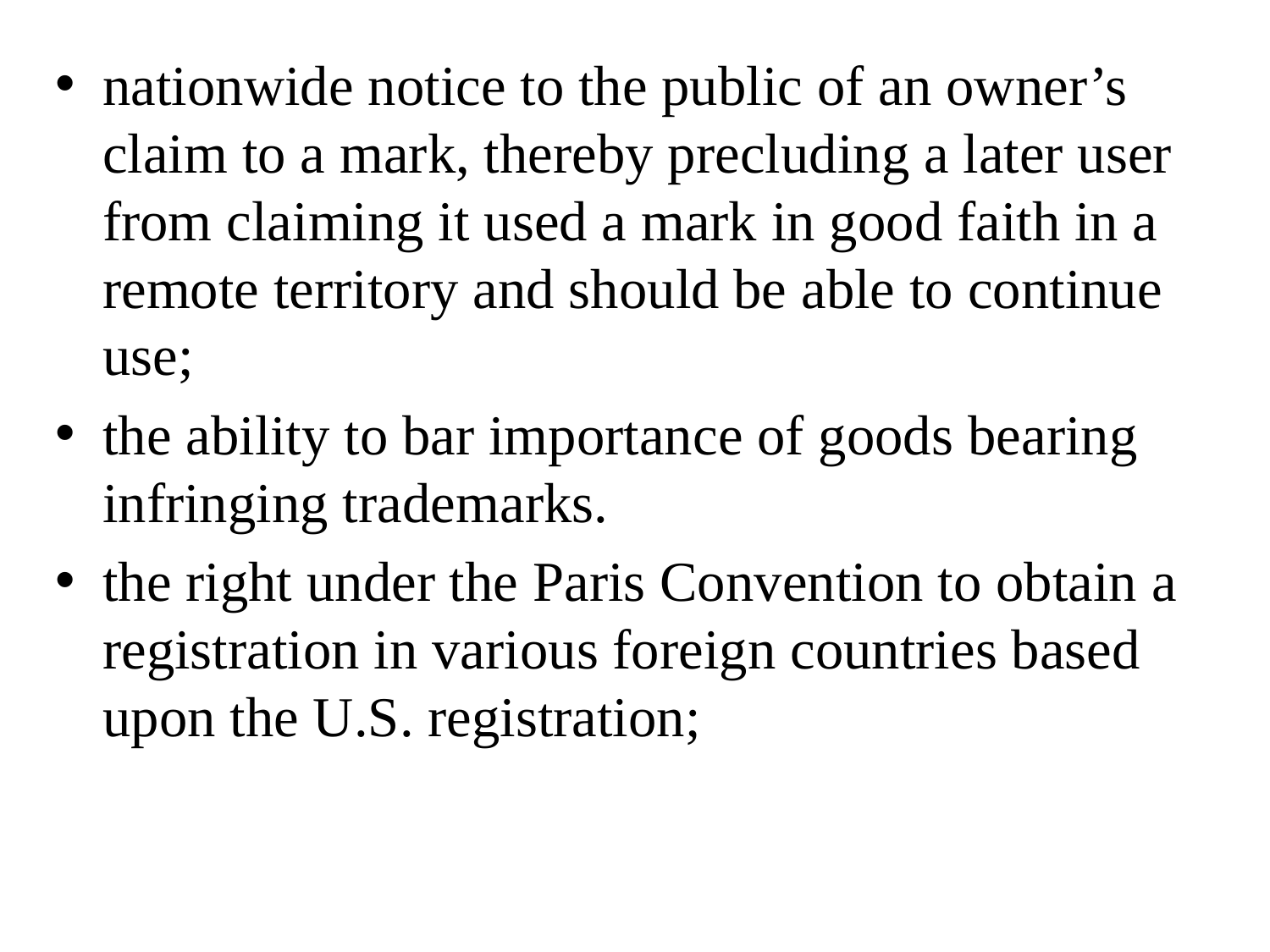

nationwide notice to the public of an owner’s claim to a mark, thereby precluding a later user from claiming it used a mark in good faith in a remote territory and should be able to continue use;
the ability to bar importance of goods bearing infringing trademarks.
the right under the Paris Convention to obtain a registration in various foreign countries based upon the U.S. registration;